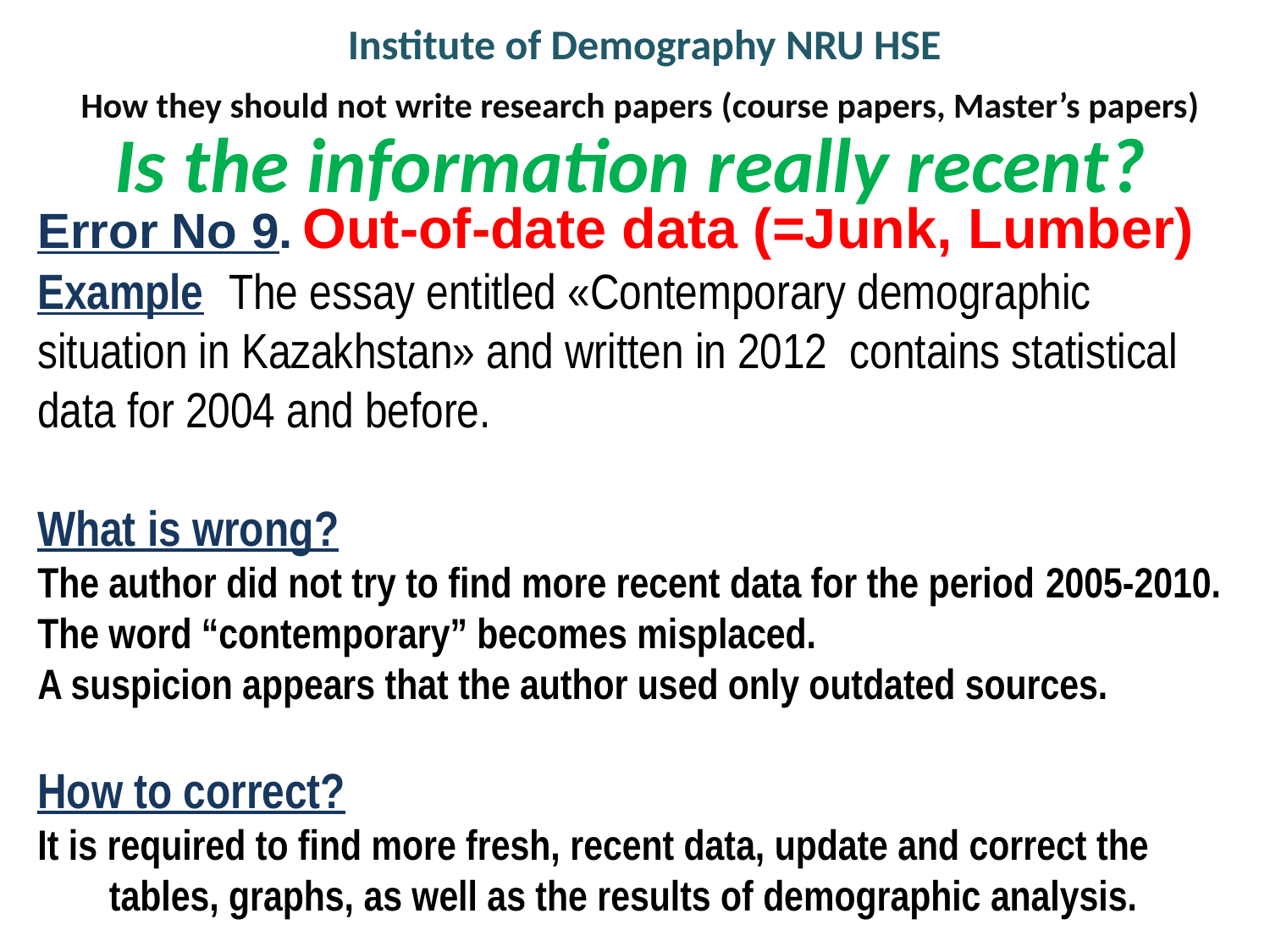

# Institute of Demography NRU HSE
How they should not write research papers (course papers, Master’s papers)
Is the information really recent?
Error No 9. Out-of-date data (=Junk, Lumber)
Example  The essay entitled «Contemporary demographic situation in Kazakhstan» and written in 2012  contains statistical data for 2004 and before.

What is wrong?
The author did not try to find more recent data for the period 2005-2010.
The word “contemporary” becomes misplaced.
A suspicion appears that the author used only outdated sources.

How to correct?
It is required to find more fresh, recent data, update and correct the tables, graphs, as well as the results of demographic analysis.